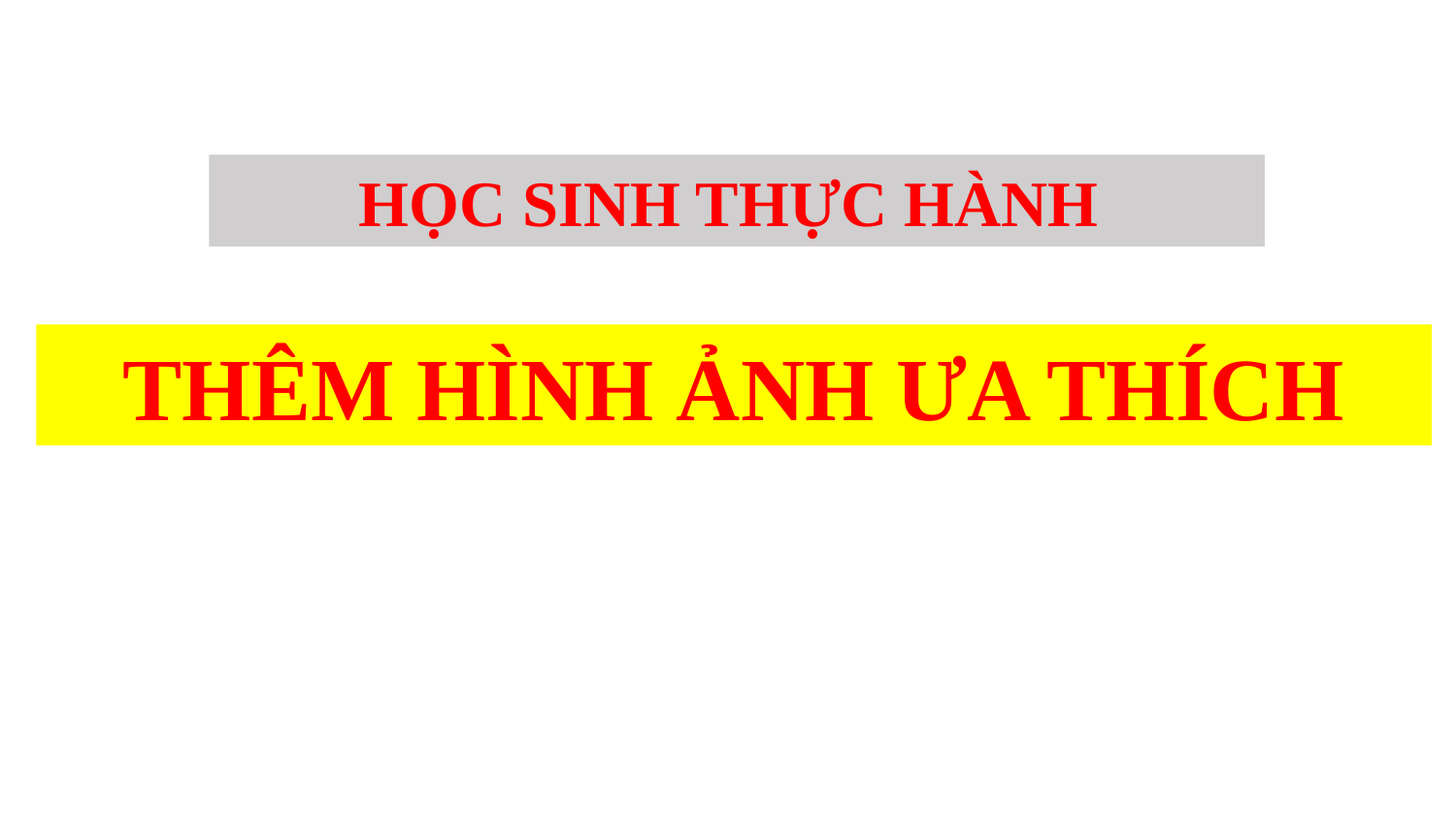

HỌC SINH THỰC HÀNH
THÊM HÌNH ẢNH ƯA THÍCH